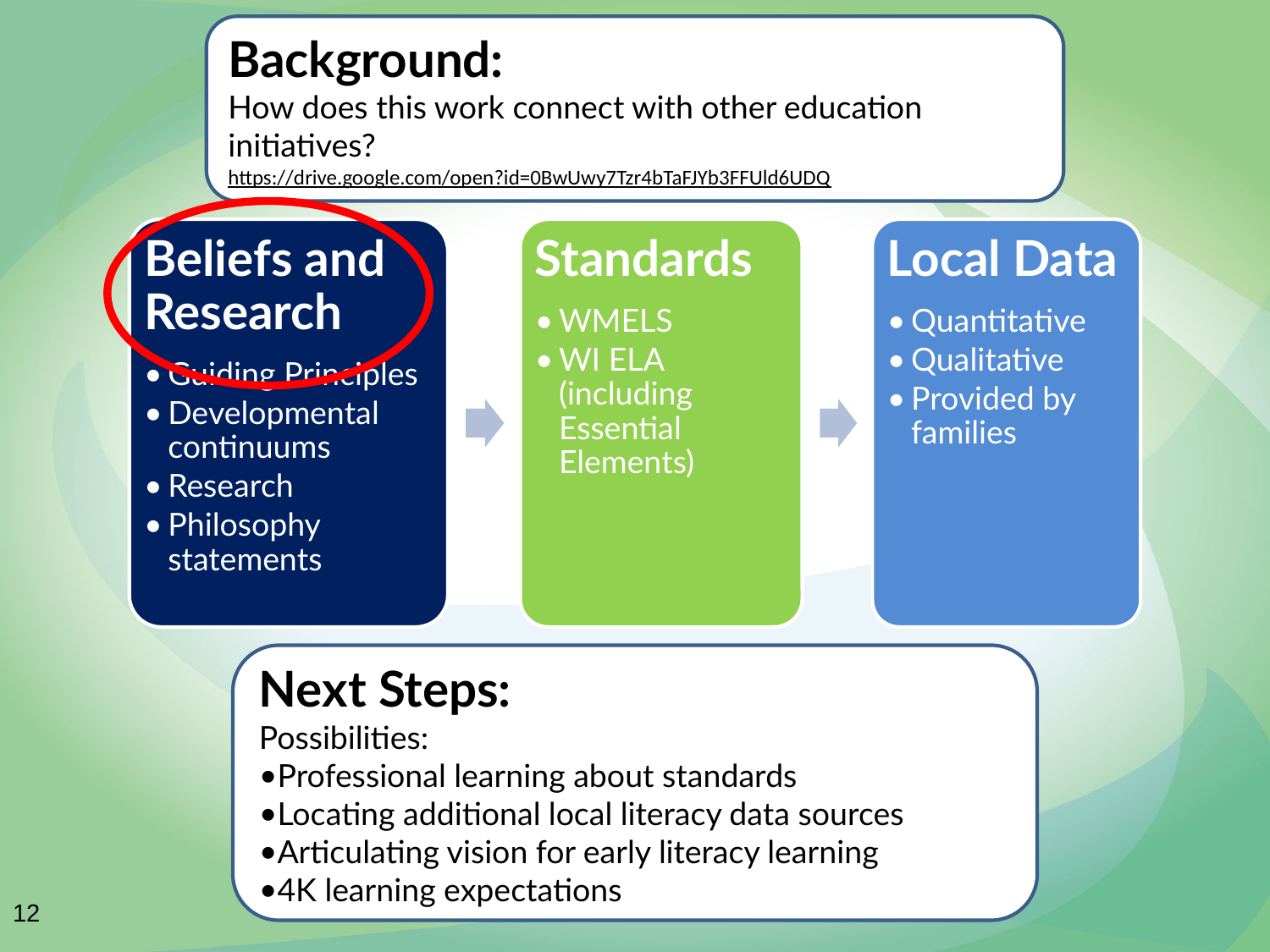

Background:
How does this work connect with other education initiatives?
https://drive.google.com/open?id=0BwUwy7Tzr4bTaFJYb3FFUld6UDQ

Beliefs and Research
Guiding Principles
Developmental continuums
Research
Philosophy statements

Standards
WMELS
WI ELA (including Essential Elements)

Local Data
Quantitative
Qualitative
Provided by families

Next Steps:
Possibilities:
Professional learning about standards
Locating additional local literacy data sources
Articulating vision for early literacy learning
4K learning expectations
12